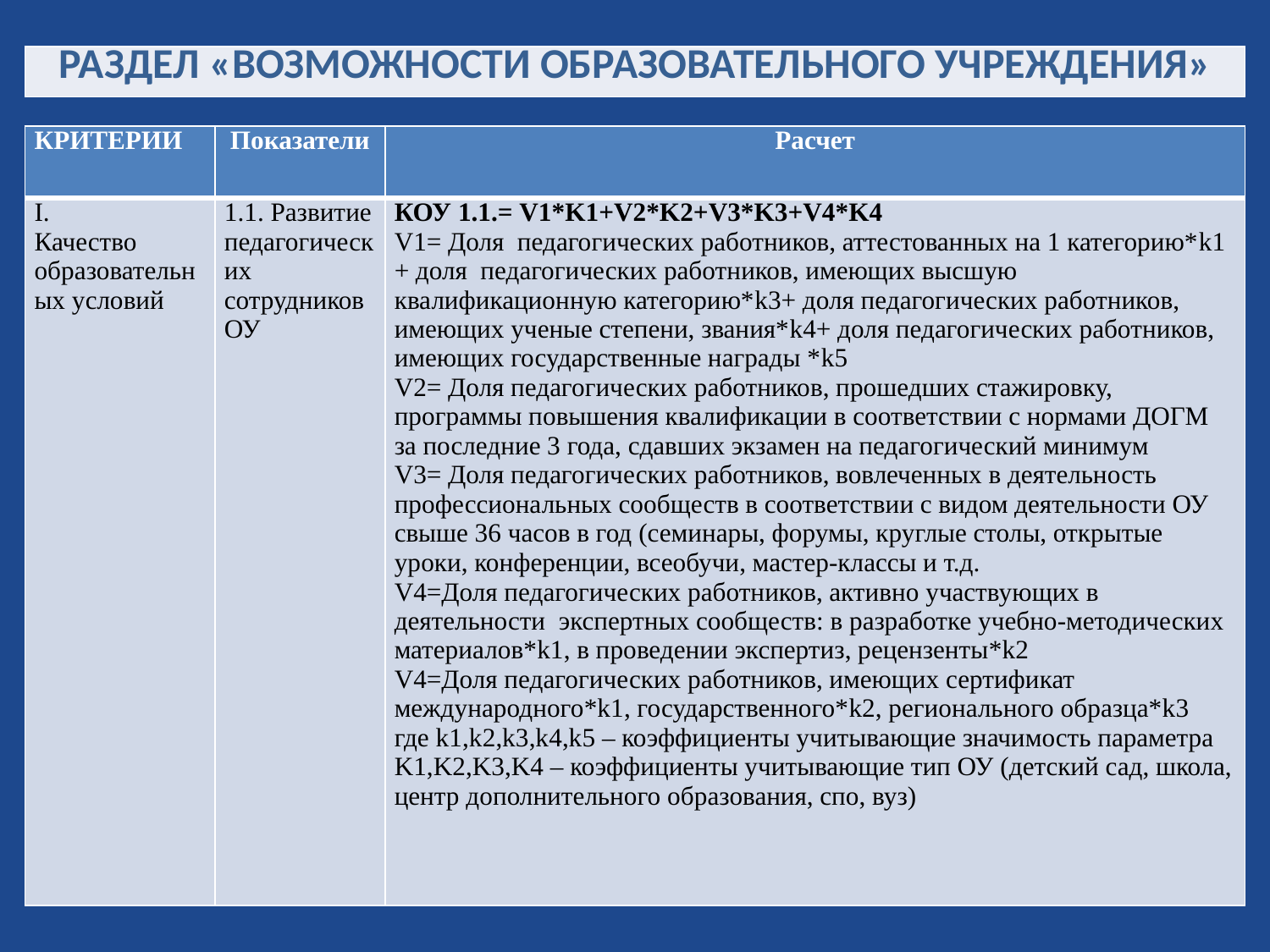

| РАЗДЕЛ «ВОЗМОЖНОСТИ ОБРАЗОВАТЕЛЬНОГО УЧРЕЖДЕНИЯ» |
| --- |
| КРИТЕРИИ | Показатели | Расчет |
| --- | --- | --- |
| Качество образовательных условий | 1.1. Развитие педагогических сотрудников ОУ | КОУ 1.1.= V1\*K1+V2\*K2+V3\*K3+V4\*K4 V1= Доля педагогических работников, аттестованных на 1 категорию\*k1 + доля педагогических работников, имеющих высшую квалификационную категорию\*k3+ доля педагогических работников, имеющих ученые степени, звания\*k4+ доля педагогических работников, имеющих государственные награды \*k5 V2= Доля педагогических работников, прошедших стажировку, программы повышения квалификации в соответствии с нормами ДОГМ за последние 3 года, сдавших экзамен на педагогический минимум V3= Доля педагогических работников, вовлеченных в деятельность профессиональных сообществ в соответствии с видом деятельности ОУ свыше 36 часов в год (семинары, форумы, круглые столы, открытые уроки, конференции, всеобучи, мастер-классы и т.д. V4=Доля педагогических работников, активно участвующих в деятельности экспертных сообществ: в разработке учебно-методических материалов\*k1, в проведении экспертиз, рецензенты\*k2 V4=Доля педагогических работников, имеющих сертификат международного\*k1, государственного\*k2, регионального образца\*k3 где k1,k2,k3,k4,k5 – коэффициенты учитывающие значимость параметра K1,K2,K3,K4 – коэффициенты учитывающие тип ОУ (детский сад, школа, центр дополнительного образования, спо, вуз) |